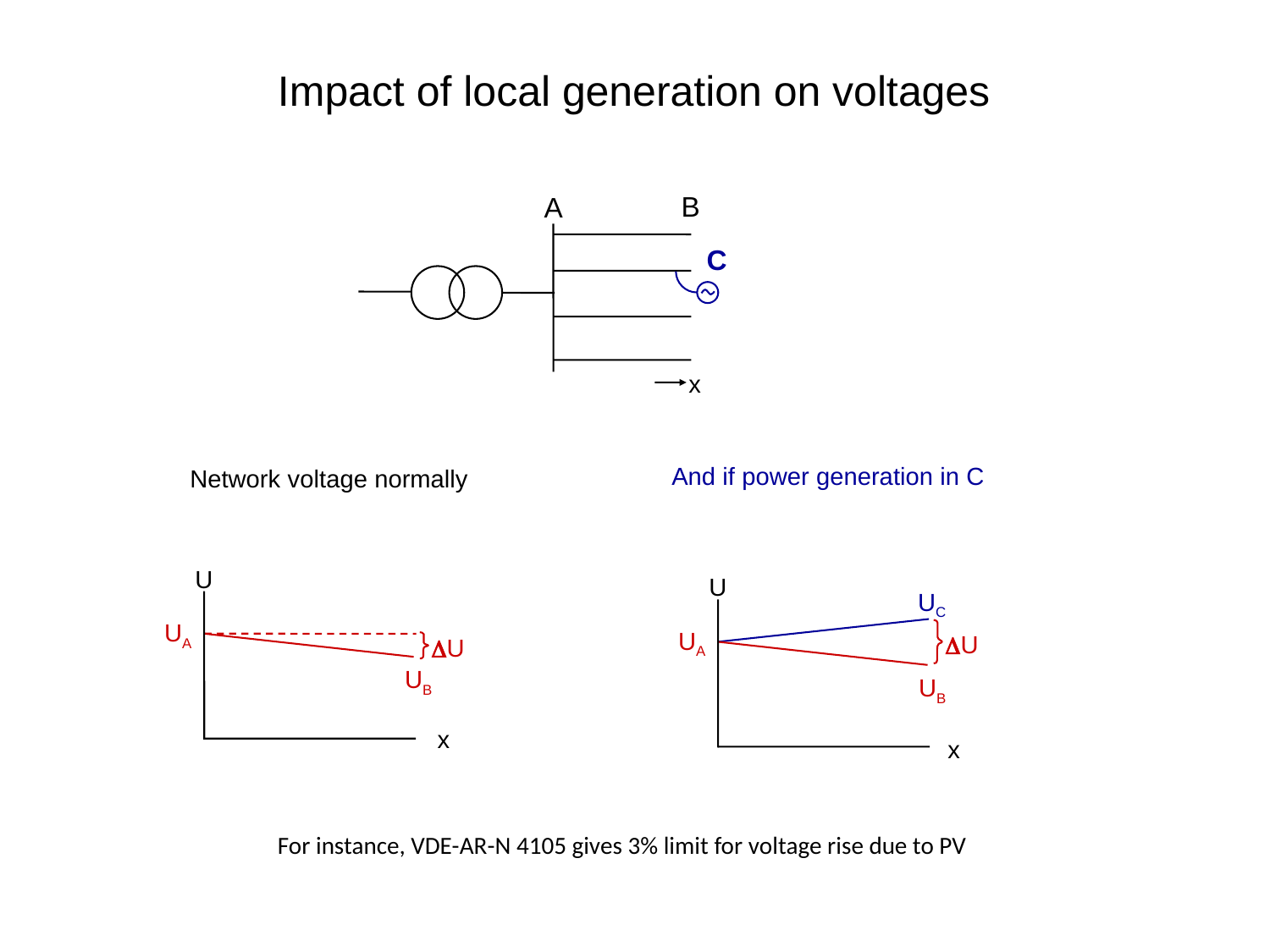

Impact of local generation on voltages
B
A

C

x

And if power generation in C
Network voltage normally
U
U
UC

UA

UA

ΔU
ΔU

UB
UB
x
x

For instance, VDE-AR-N 4105 gives 3% limit for voltage rise due to PV